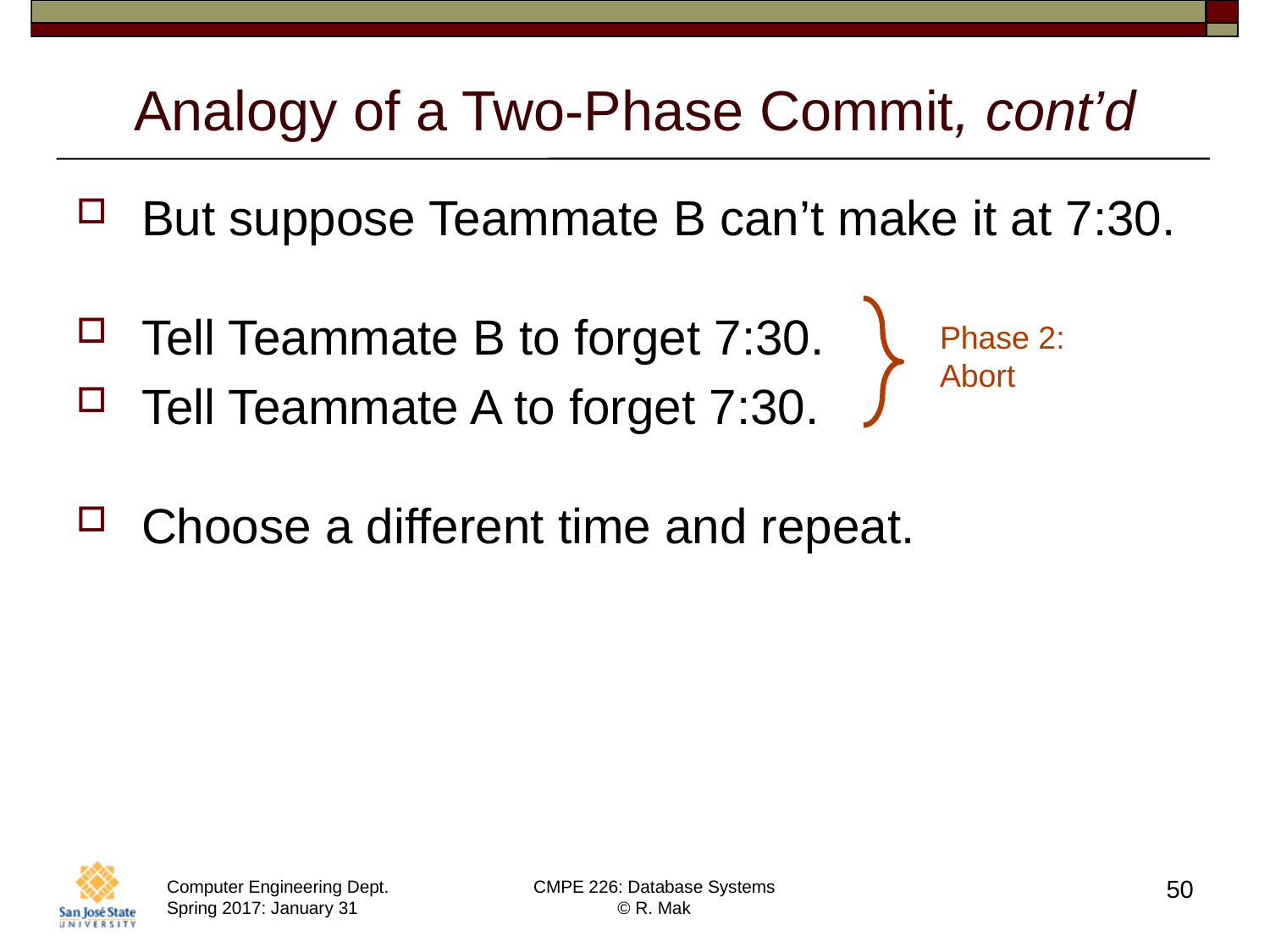

# Analogy of a Two-Phase Commit, cont’d
But suppose Teammate B can’t make it at 7:30.

Tell Teammate B to forget 7:30.
Tell Teammate A to forget 7:30.

Choose a different time and repeat.

Phase 2:
Abort
50